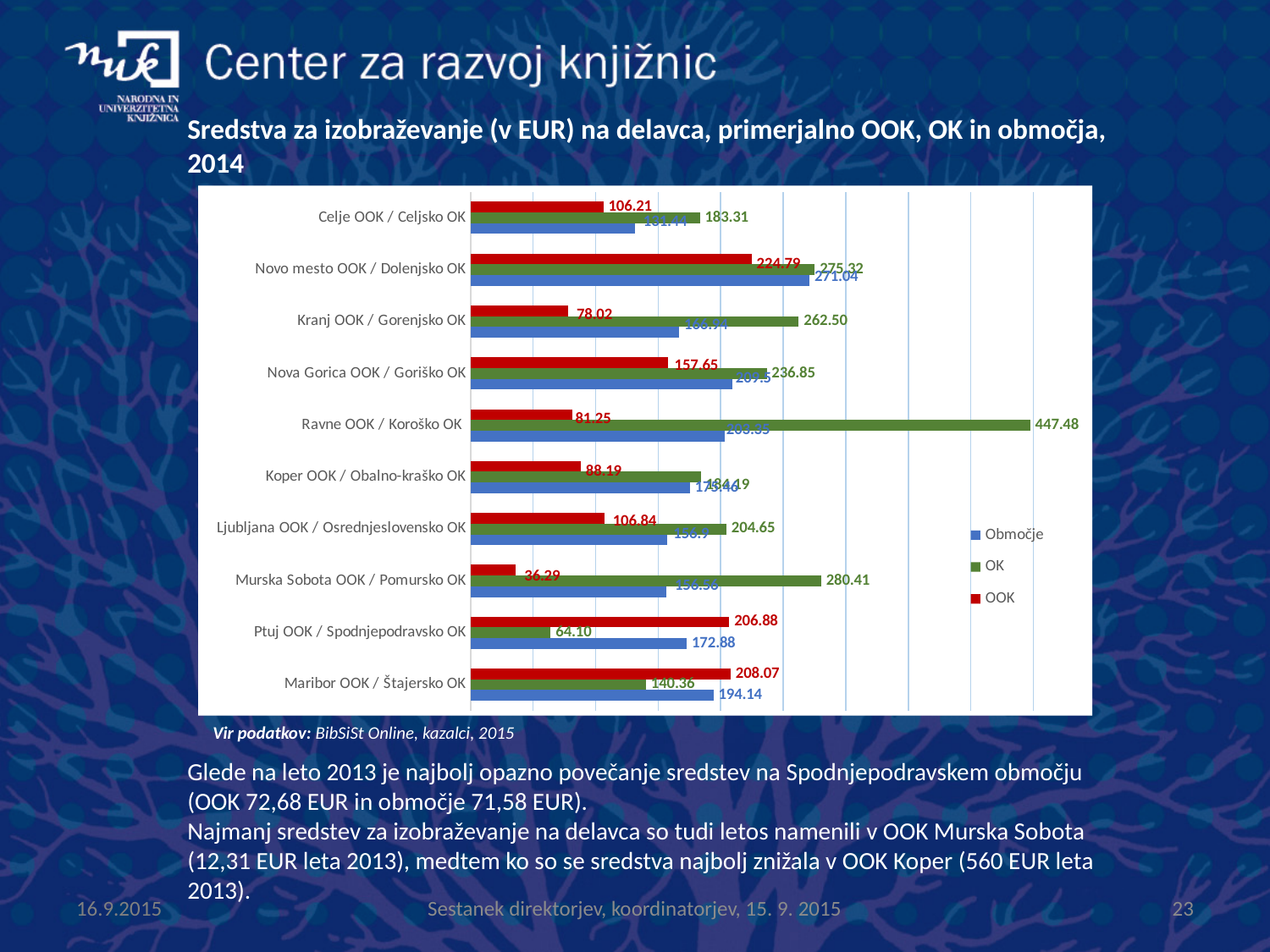

Sredstva za izobraževanje (v EUR) na delavca, primerjalno OOK, OK in območja, 2014

### Chart

| Category | OOK | OK | Območje |
|---|---|---|---|
| Celje OOK / Celjsko OK | 106.21 | 183.3054545454546 | 131.44 |
| Novo mesto OOK / Dolenjsko OK | 224.79 | 275.3162499999999 | 271.04 |
| Kranj OOK / Gorenjsko OK | 78.02 | 262.4974999999999 | 166.94 |
| Nova Gorica OOK / Goriško OK | 157.65 | 236.8466666666666 | 209.5 |
| Ravne OOK / Koroško OK  | 81.25 | 447.4766666666667 | 203.35 |
| Koper OOK / Obalno-kraško OK | 88.19 | 184.188 | 175.46 |
| Ljubljana OOK / Osrednjeslovensko OK | 106.84 | 204.645 | 156.9 |
| Murska Sobota OOK / Pomursko OK | 36.29 | 280.4066666666668 | 156.56 |
| Ptuj OOK / Spodnjepodravsko OK | 206.88 | 64.1 | 172.88 |
| Maribor OOK / Štajersko OK | 208.07 | 140.36 | 194.14 |
Vir podatkov: BibSiSt Online, kazalci, 2015
Glede na leto 2013 je najbolj opazno povečanje sredstev na Spodnjepodravskem območju (OOK 72,68 EUR in območje 71,58 EUR).
Najmanj sredstev za izobraževanje na delavca so tudi letos namenili v OOK Murska Sobota (12,31 EUR leta 2013), medtem ko so se sredstva najbolj znižala v OOK Koper (560 EUR leta 2013).
16.9.2015
23
Sestanek direktorjev, koordinatorjev, 15. 9. 2015